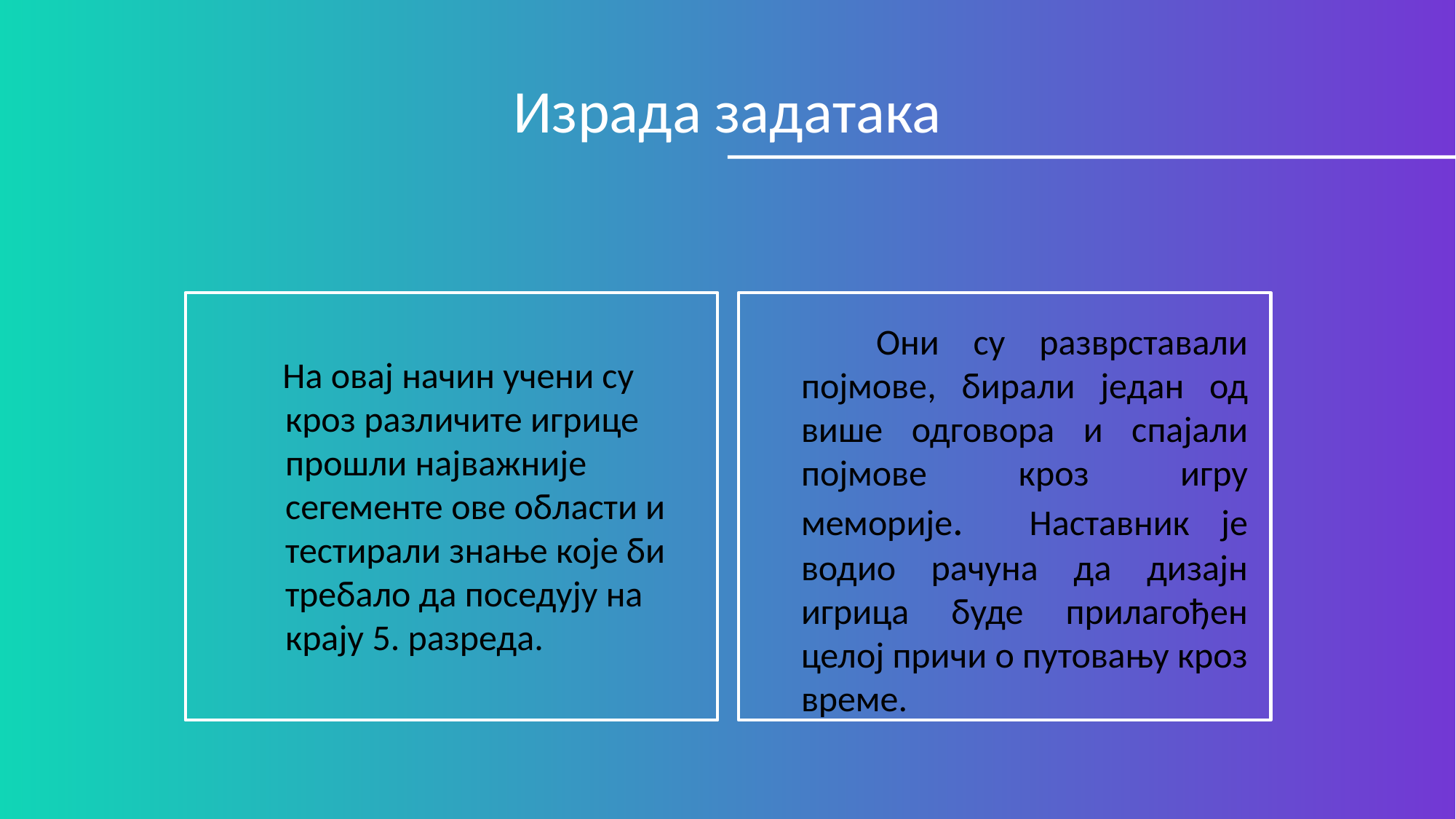

Израда задатака
   Они су разврставали појмове, бирали један од више одговора и спајали појмове кроз игру меморије.  Наставник је водио рачуна да дизајн игрица буде прилагођен целој причи о путовању кроз време.
   На овај начин учени су кроз различите игрице прошли најважније сегементе ове области и тестирали знање које би требало да поседују на крају 5. разреда.